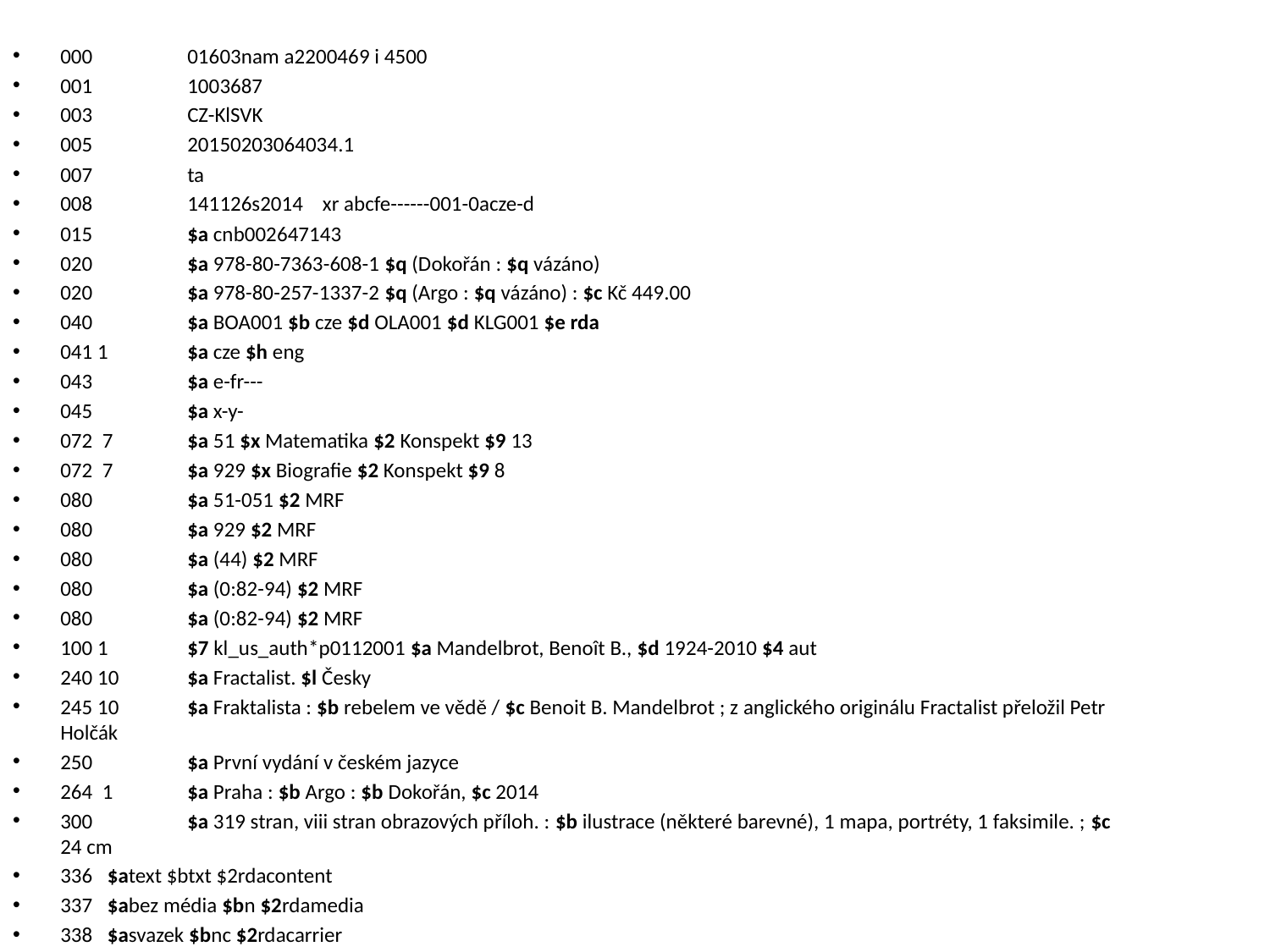

000   	01603nam a2200469 i 4500
001   	1003687
003   	CZ-KlSVK
005   	20150203064034.1
007   	ta
008   	141126s2014    xr abcfe------001-0acze-d
015   	$a cnb002647143
020   	$a 978-80-7363-608-1 $q (Dokořán : $q vázáno)
020   	$a 978-80-257-1337-2 $q (Argo : $q vázáno) : $c Kč 449.00
040   	$a BOA001 $b cze $d OLA001 $d KLG001 $e rda
041 1 	$a cze $h eng
043   	$a e-fr---
045   	$a x-y-
072  7	$a 51 $x Matematika $2 Konspekt $9 13
072  7	$a 929 $x Biografie $2 Konspekt $9 8
080   	$a 51-051 $2 MRF
080   	$a 929 $2 MRF
080   	$a (44) $2 MRF
080   	$a (0:82-94) $2 MRF
080   	$a (0:82-94) $2 MRF
100 1 	$7 kl_us_auth*p0112001 $a Mandelbrot, Benoît B., $d 1924-2010 $4 aut
240 10	$a Fractalist. $l Česky
245 10	$a Fraktalista : $b rebelem ve vědě / $c Benoit B. Mandelbrot ; z anglického originálu Fractalist přeložil Petr Holčák
250   	$a První vydání v českém jazyce
264  1	$a Praha : $b Argo : $b Dokořán, $c 2014
300   	$a 319 stran, viii stran obrazových příloh. : $b ilustrace (některé barevné), 1 mapa, portréty, 1 faksimile. ; $c 24 cm
336   $atext $btxt $2rdacontent
337   $abez média $bn $2rdamedia
338   $asvazek $bnc $2rdacarrier
490 1 	$a Zip ; $v sv. 45
830  0	$a Zip (Argo : Dokořán)
500   	$a Obsahuje rejstřík
600 17	$7 kl_us_auth*p0112001 $a Mandelbrot, Benoît B., $d 1924-2010 $2 czenas
648  7	$7 kl_us_auth*0261230 $a 20.-21. stol. $2 czenas
650 07	$7 kl_us_auth*h0001841 $a matematici $z Francie $y 20.-21. stol. $2 czenas
655  7	$7 kl_us_auth*u0004580 $a autobiografické vzpomínky $2 czenas
655  7	$7 kl_us_auth*0250175 $a paměti $2 czenas
910   	$a KLG001